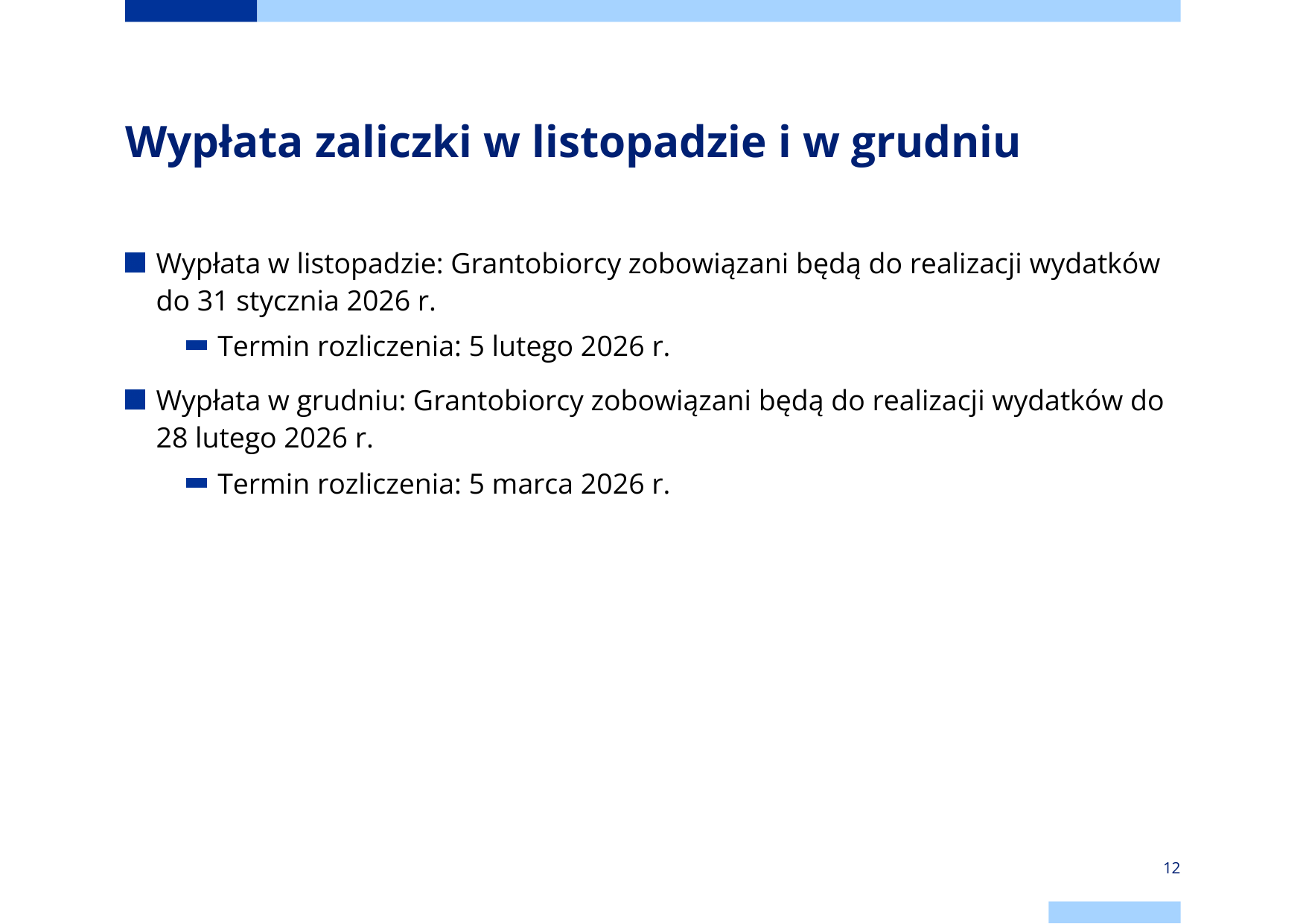

# Wypłata zaliczki w listopadzie i w grudniu
Wypłata w listopadzie: Grantobiorcy zobowiązani będą do realizacji wydatków do 31 stycznia 2026 r.
Termin rozliczenia: 5 lutego 2026 r.
Wypłata w grudniu: Grantobiorcy zobowiązani będą do realizacji wydatków do 28 lutego 2026 r.
Termin rozliczenia: 5 marca 2026 r.
12